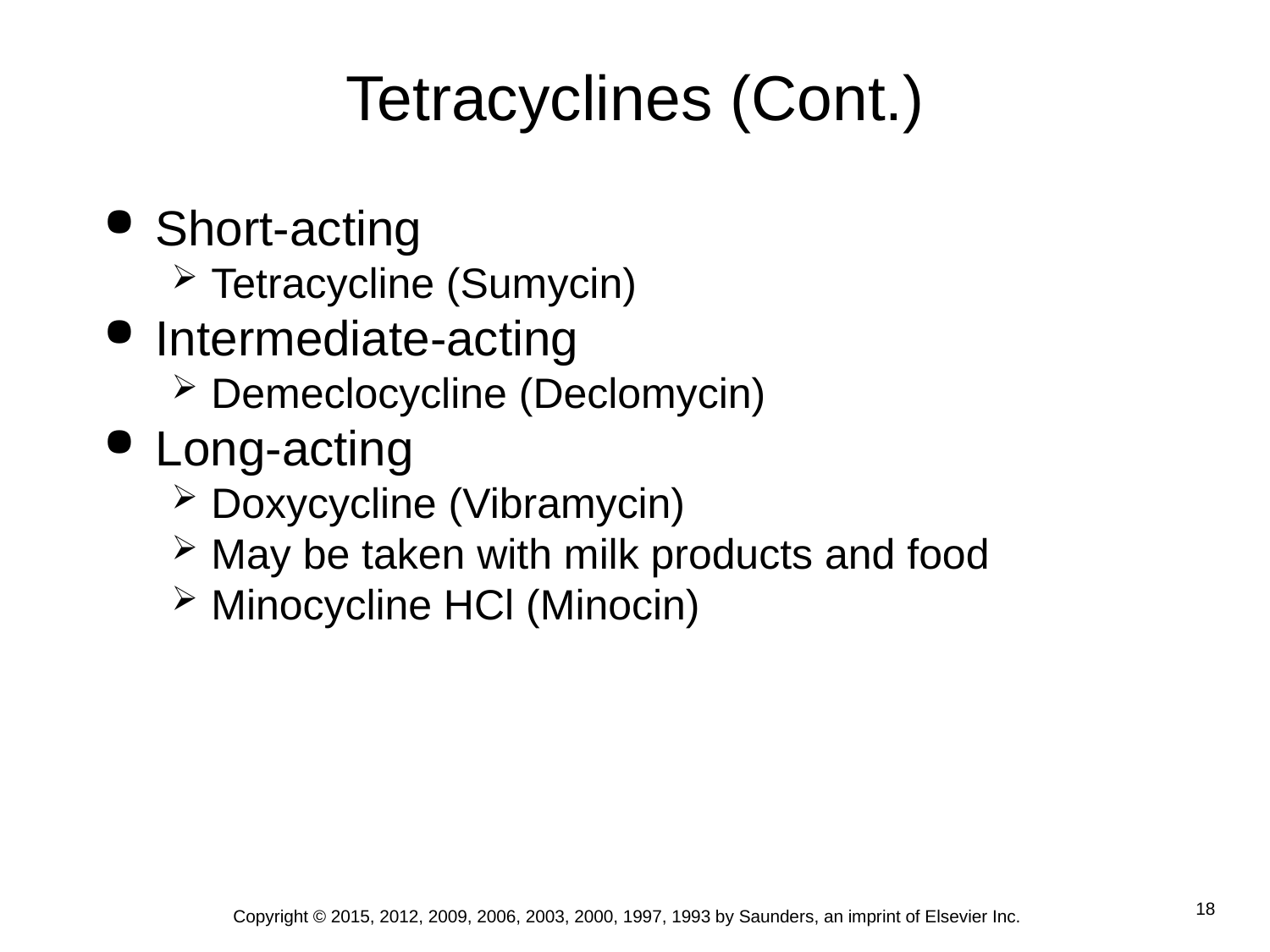

# Tetracyclines (Cont.)
Short-acting
Tetracycline (Sumycin)
Intermediate-acting
Demeclocycline (Declomycin)
Long-acting
Doxycycline (Vibramycin)
May be taken with milk products and food
Minocycline HCl (Minocin)
Copyright © 2015, 2012, 2009, 2006, 2003, 2000, 1997, 1993 by Saunders, an imprint of Elsevier Inc.